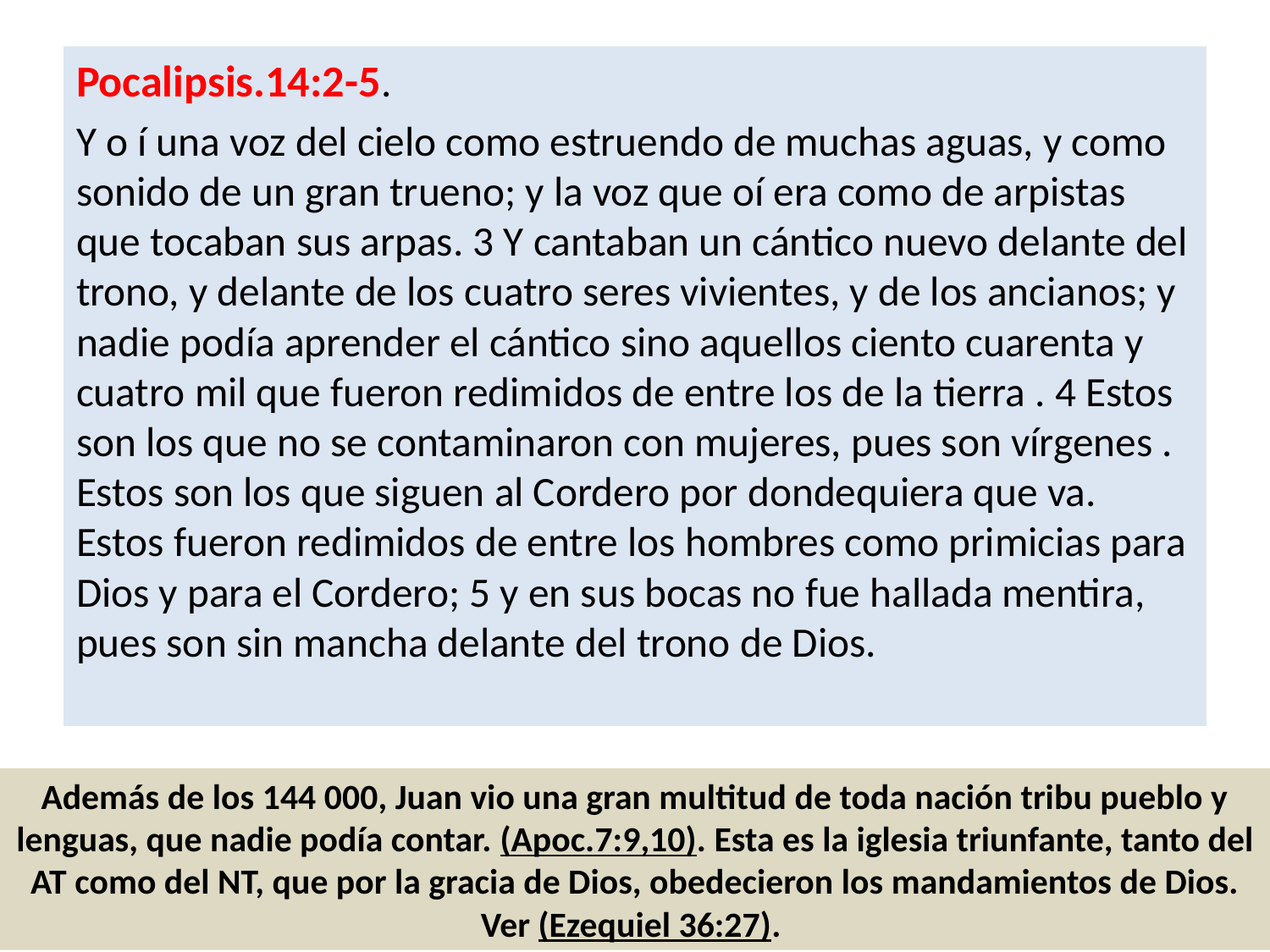

Pocalipsis.14:2-5.
Y o í una voz del cielo como estruendo de muchas aguas, y como sonido de un gran trueno; y la voz que oí era como de arpistas que tocaban sus arpas. 3 Y cantaban un cántico nuevo delante del trono, y delante de los cuatro seres vivientes, y de los ancianos; y nadie podía aprender el cántico sino aquellos ciento cuarenta y cuatro mil que fueron redimidos de entre los de la tierra . 4 Estos son los que no se contaminaron con mujeres, pues son vírgenes . Estos son los que siguen al Cordero por dondequiera que va. Estos fueron redimidos de entre los hombres como primicias para Dios y para el Cordero; 5 y en sus bocas no fue hallada mentira, pues son sin mancha delante del trono de Dios.
Además de los 144 000, Juan vio una gran multitud de toda nación tribu pueblo y lenguas, que nadie podía contar. (Apoc.7:9,10). Esta es la iglesia triunfante, tanto del AT como del NT, que por la gracia de Dios, obedecieron los mandamientos de Dios. Ver (Ezequiel 36:27).